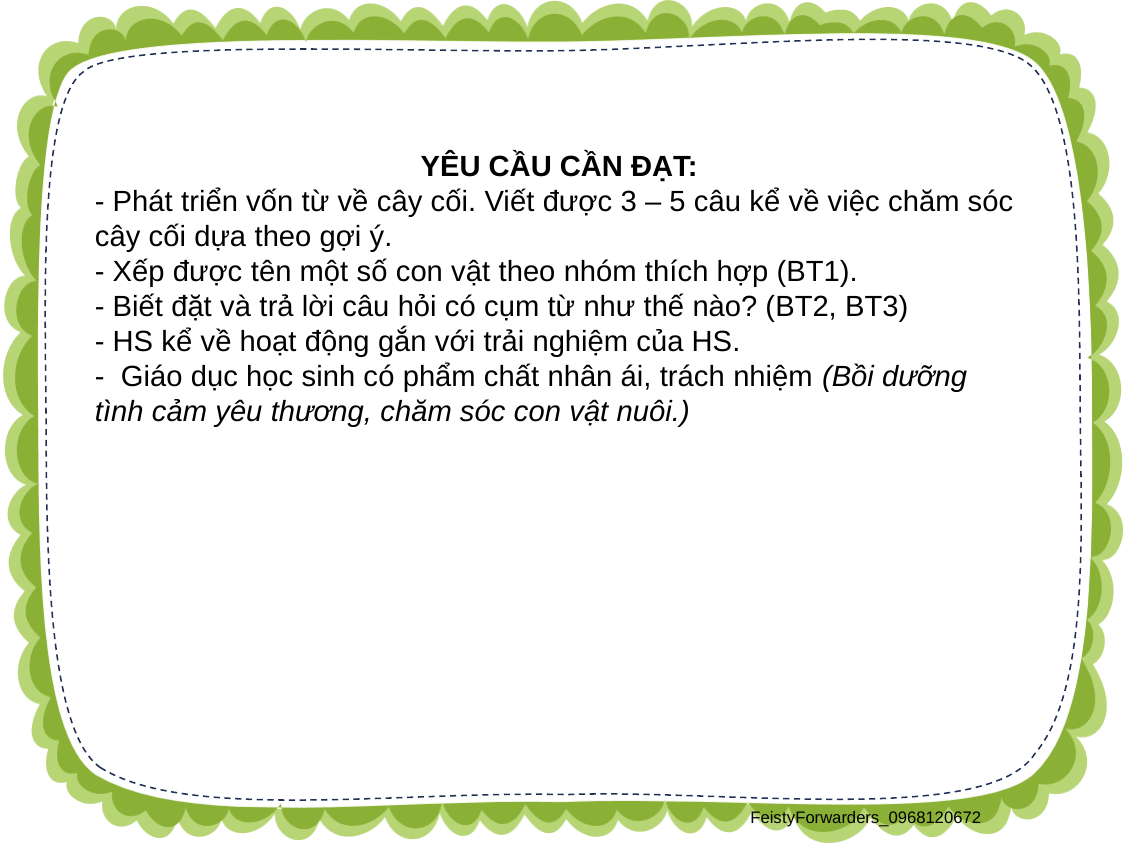

YÊU CẦU CẦN ĐẠT:
- Phát triển vốn từ về cây cối. Viết được 3 – 5 câu kể về việc chăm sóc cây cối dựa theo gợi ý.
- Xếp được tên một số con vật theo nhóm thích hợp (BT1).
- Biết đặt và trả lời câu hỏi có cụm từ như thế nào? (BT2, BT3)
- HS kể về hoạt động gắn với trải nghiệm của HS.
-  Giáo dục học sinh có phẩm chất nhân ái, trách nhiệm (Bồi dưỡng tình cảm yêu thương, chăm sóc con vật nuôi.)